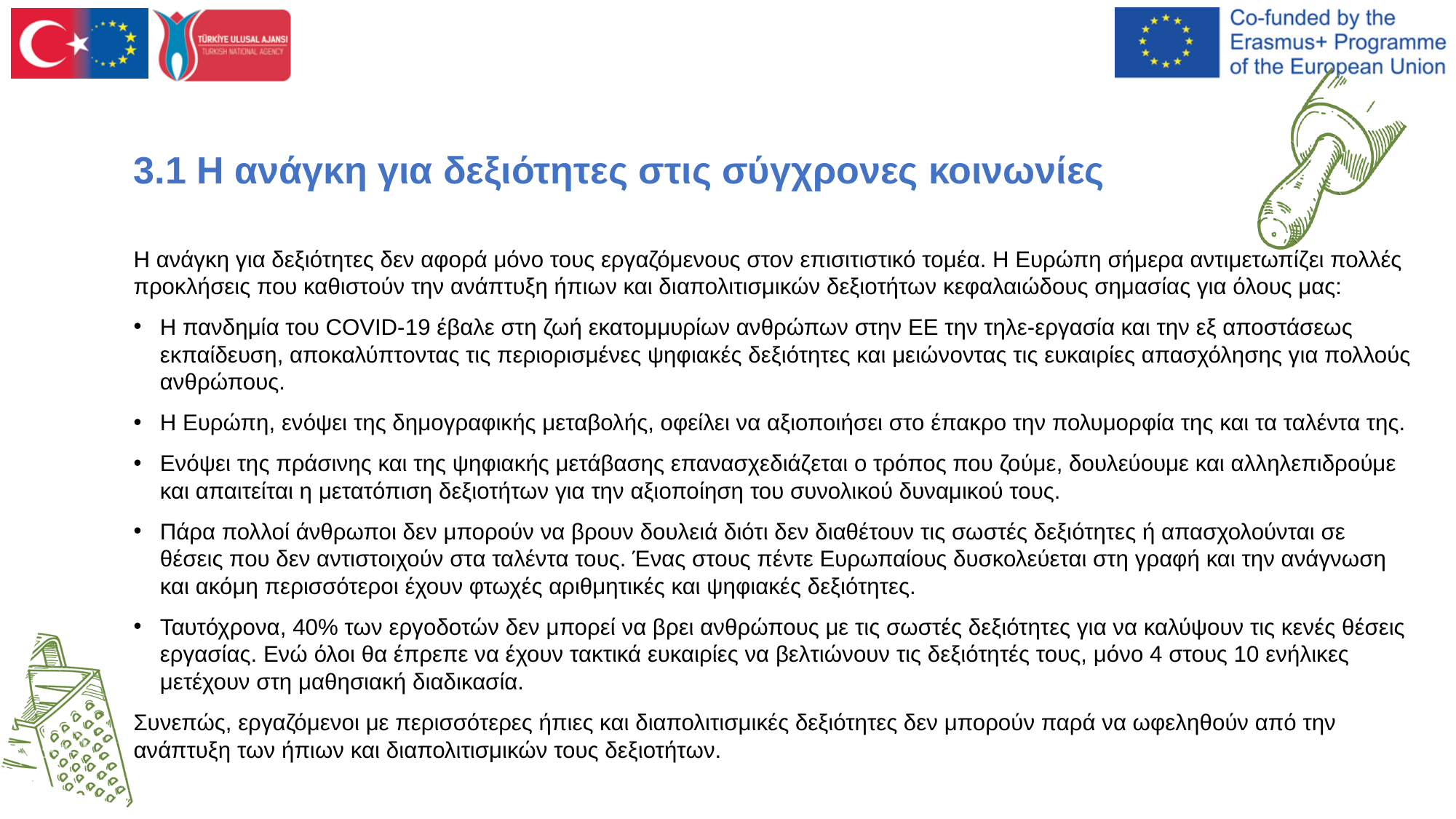

# 3.1 Η ανάγκη για δεξιότητες στις σύγχρονες κοινωνίες
Η ανάγκη για δεξιότητες δεν αφορά μόνο τους εργαζόμενους στον επισιτιστικό τομέα. Η Ευρώπη σήμερα αντιμετωπίζει πολλές προκλήσεις που καθιστούν την ανάπτυξη ήπιων και διαπολιτισμικών δεξιοτήτων κεφαλαιώδους σημασίας για όλους μας:
Η πανδημία του COVID-19 έβαλε στη ζωή εκατομμυρίων ανθρώπων στην ΕΕ την τηλε-εργασία και την εξ αποστάσεως εκπαίδευση, αποκαλύπτοντας τις περιορισμένες ψηφιακές δεξιότητες και μειώνοντας τις ευκαιρίες απασχόλησης για πολλούς ανθρώπους.
Η Ευρώπη, ενόψει της δημογραφικής μεταβολής, οφείλει να αξιοποιήσει στο έπακρο την πολυμορφία της και τα ταλέντα της.
Ενόψει της πράσινης και της ψηφιακής μετάβασης επανασχεδιάζεται ο τρόπος που ζούμε, δουλεύουμε και αλληλεπιδρούμε και απαιτείται η μετατόπιση δεξιοτήτων για την αξιοποίηση του συνολικού δυναμικού τους.
Πάρα πολλοί άνθρωποι δεν μπορούν να βρουν δουλειά διότι δεν διαθέτουν τις σωστές δεξιότητες ή απασχολούνται σε θέσεις που δεν αντιστοιχούν στα ταλέντα τους. Ένας στους πέντε Ευρωπαίους δυσκολεύεται στη γραφή και την ανάγνωση και ακόμη περισσότεροι έχουν φτωχές αριθμητικές και ψηφιακές δεξιότητες.
Ταυτόχρονα, 40% των εργοδοτών δεν μπορεί να βρει ανθρώπους με τις σωστές δεξιότητες για να καλύψουν τις κενές θέσεις εργασίας. Ενώ όλοι θα έπρεπε να έχουν τακτικά ευκαιρίες να βελτιώνουν τις δεξιότητές τους, μόνο 4 στους 10 ενήλικες μετέχουν στη μαθησιακή διαδικασία.
Συνεπώς, εργαζόμενοι με περισσότερες ήπιες και διαπολιτισμικές δεξιότητες δεν μπορούν παρά να ωφεληθούν από την ανάπτυξη των ήπιων και διαπολιτισμικών τους δεξιοτήτων.